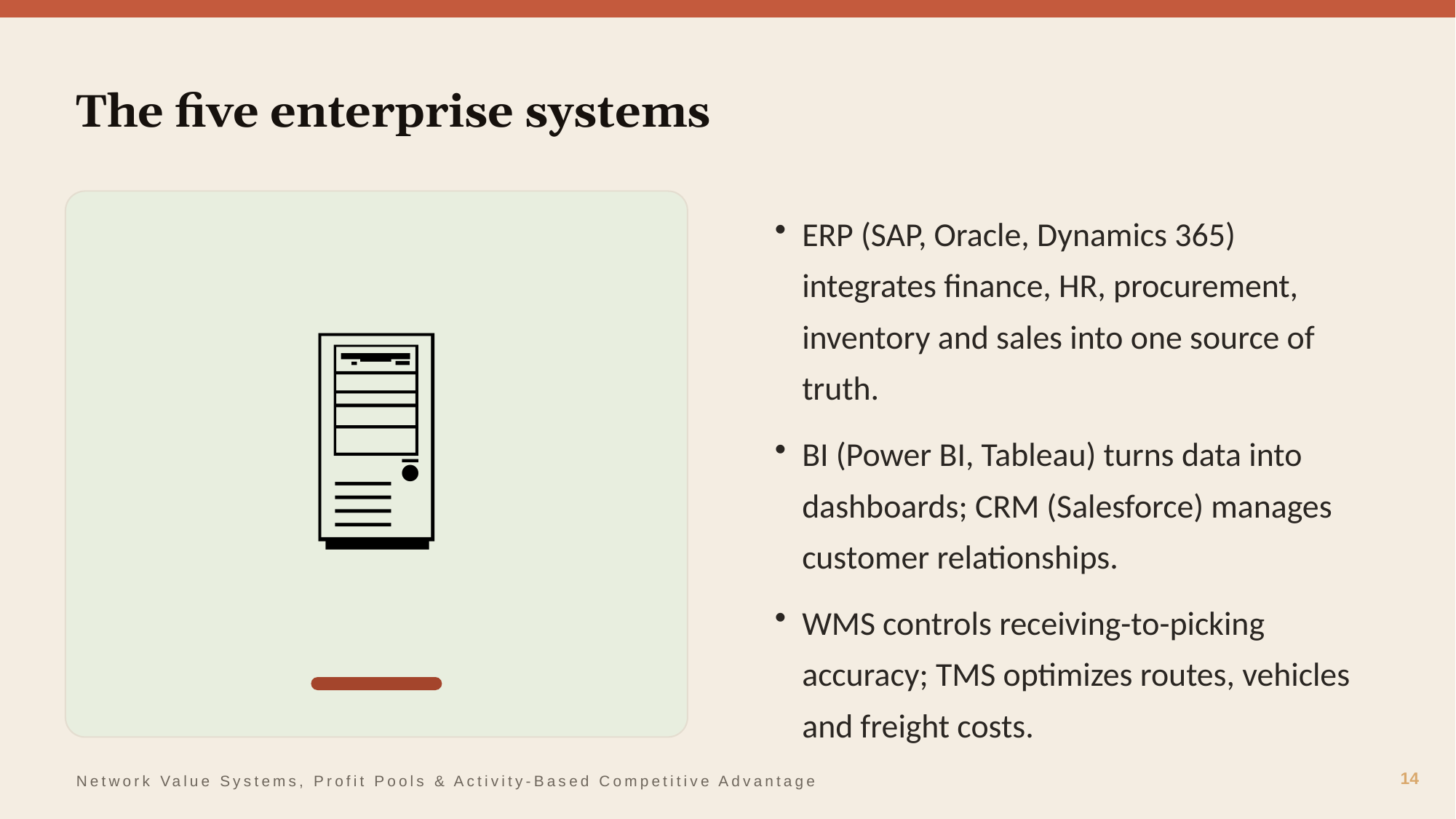

The five enterprise systems

🖥️
ERP (SAP, Oracle, Dynamics 365) integrates finance, HR, procurement, inventory and sales into one source of truth.
BI (Power BI, Tableau) turns data into dashboards; CRM (Salesforce) manages customer relationships.
WMS controls receiving-to-picking accuracy; TMS optimizes routes, vehicles and freight costs.

14
Network Value Systems, Profit Pools & Activity-Based Competitive Advantage